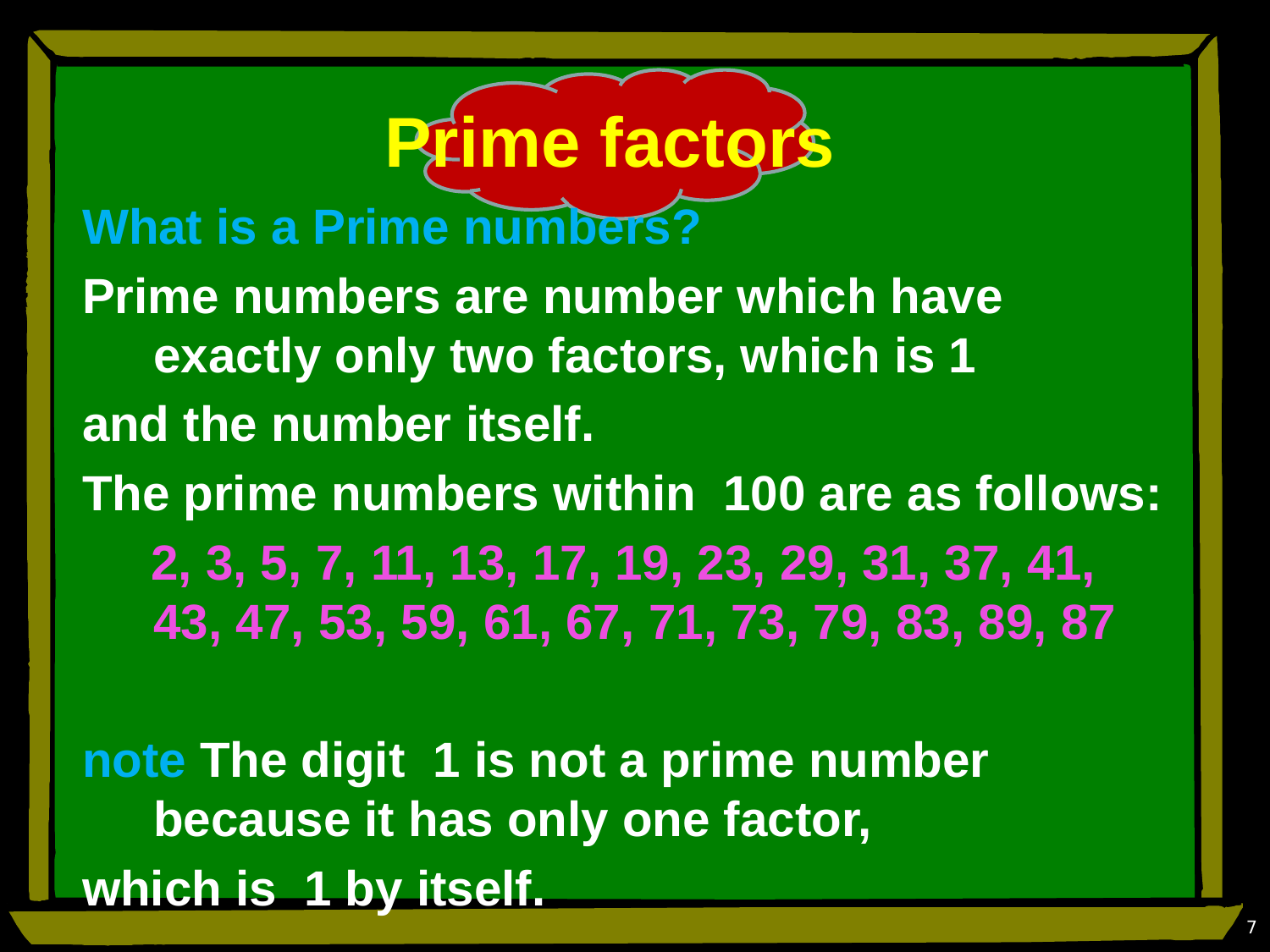

# Prime factors
What is a Prime numbers?
Prime numbers are number which have exactly only two factors, which is 1
and the number itself.
The prime numbers within  100 are as follows:
     2, 3, 5, 7, 11, 13, 17, 19, 23, 29, 31, 37, 41, 43, 47, 53, 59, 61, 67, 71, 73, 79, 83, 89, 87

note The digit  1 is not a prime number because it has only one factor,
which is  1 by itself.
7